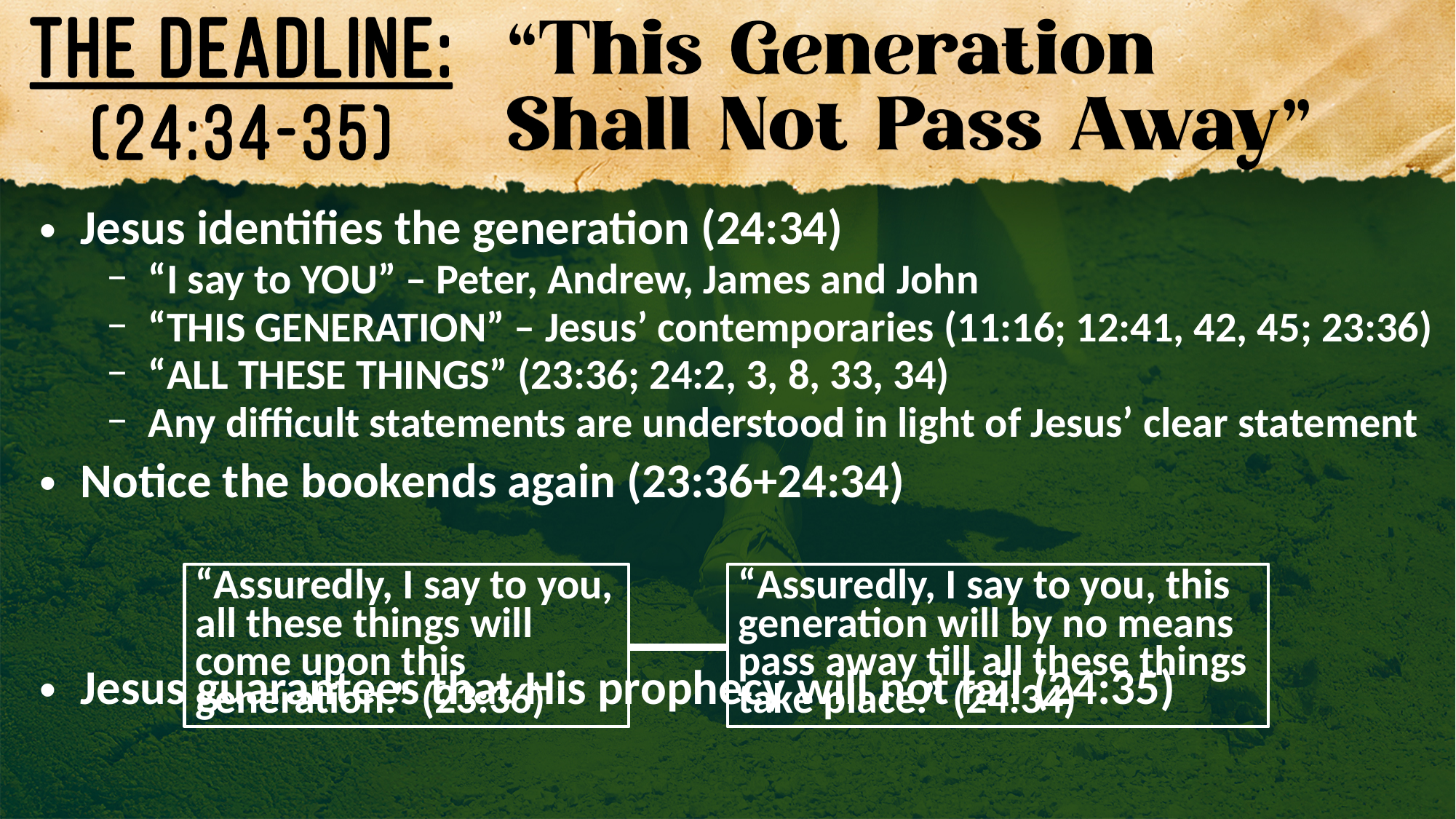

Jesus identifies the generation (24:34)
“I say to YOU” – Peter, Andrew, James and John
“THIS GENERATION” – Jesus’ contemporaries (11:16; 12:41, 42, 45; 23:36)
“ALL THESE THINGS” (23:36; 24:2, 3, 8, 33, 34)
Any difficult statements are understood in light of Jesus’ clear statement
Notice the bookends again (23:36+24:34)

Jesus guarantees that His prophecy will not fail (24:35)
“Assuredly, I say to you, all these things will come upon this generation.” (23:36)
“Assuredly, I say to you, this generation will by no means pass away till all these things take place.” (24:34)